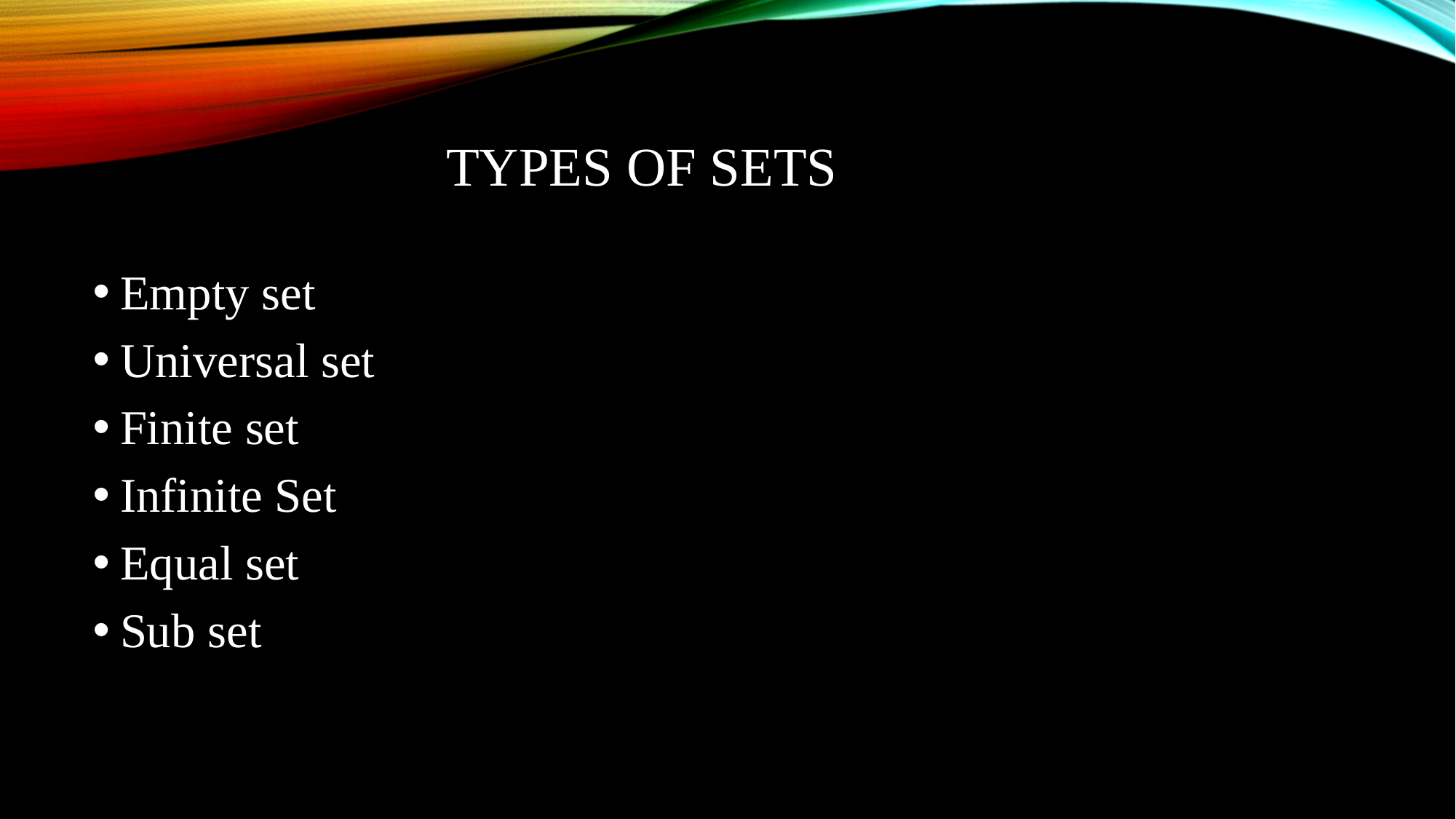

# Types Of Sets
Empty set
Universal set
Finite set
Infinite Set
Equal set
Sub set